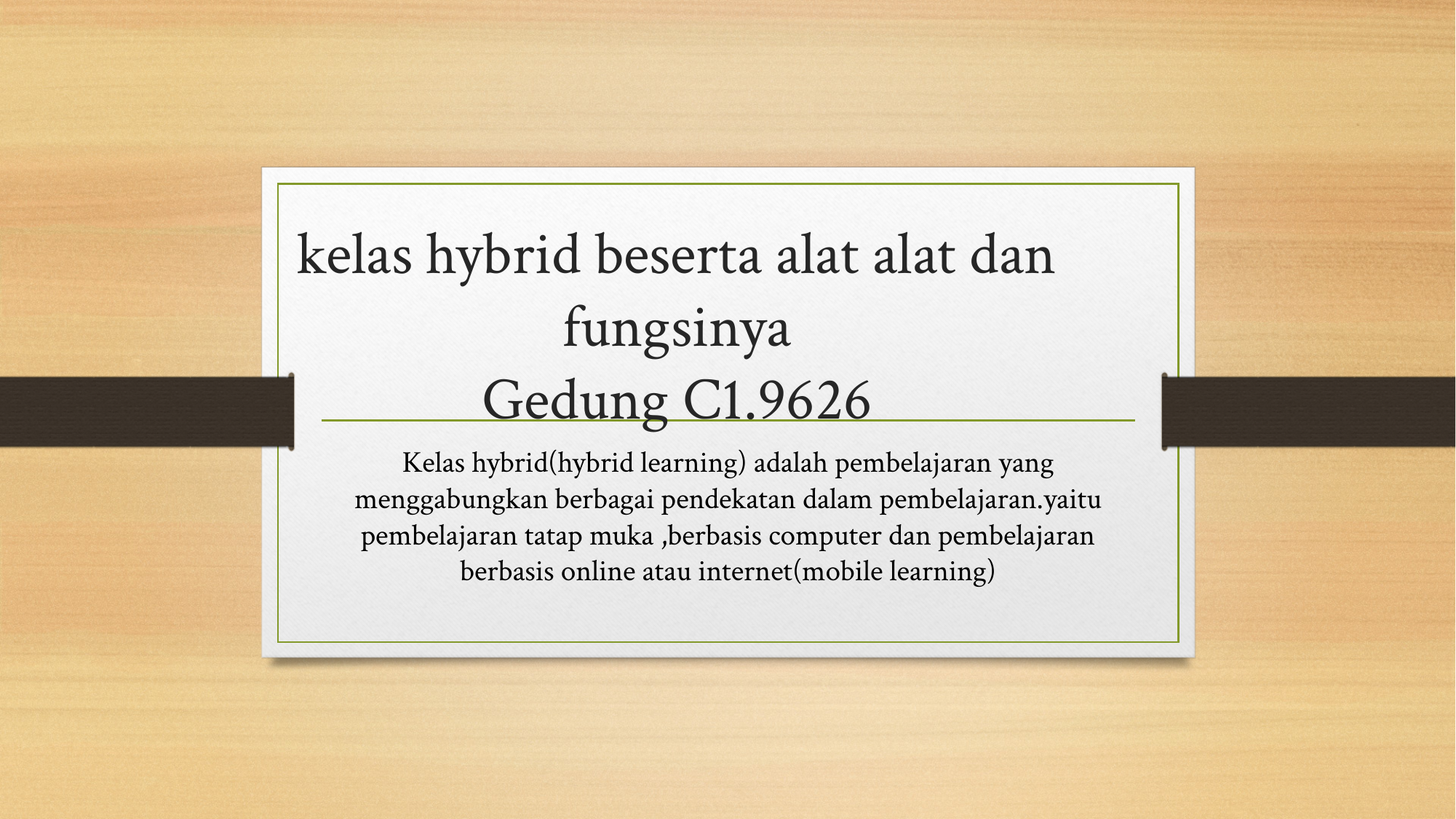

# kelas hybrid beserta alat alat dan fungsinya Gedung C1.9626
Kelas hybrid(hybrid learning) adalah pembelajaran yang menggabungkan berbagai pendekatan dalam pembelajaran.yaitu pembelajaran tatap muka ,berbasis computer dan pembelajaran berbasis online atau internet(mobile learning)